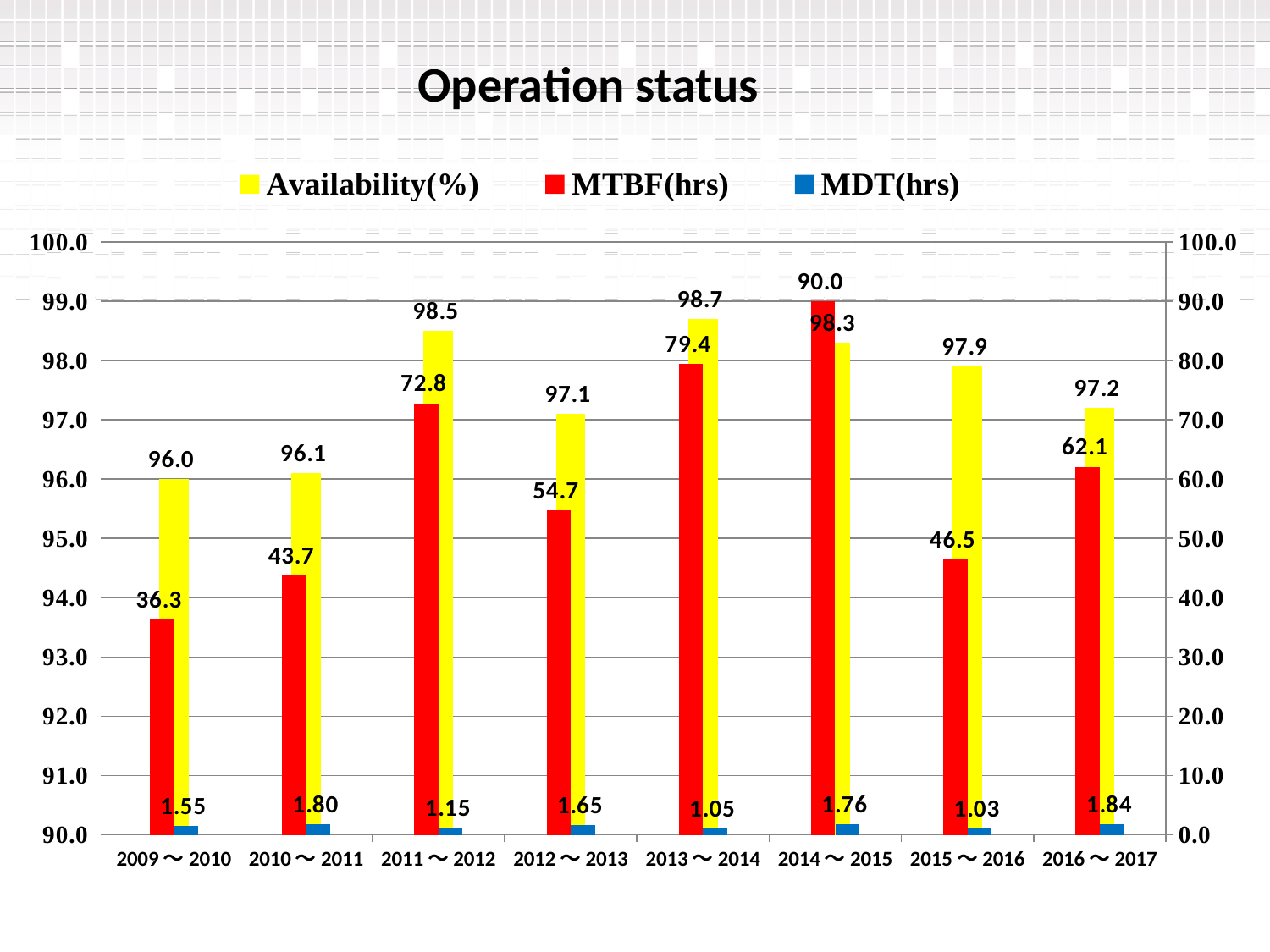

Operation status

### Chart

| Category | Availability(%) | MTBF(hrs) | MDT(hrs) |
|---|---|---|---|
| 2009～2010 | 96.0 | 36.300000000000004 | 1.55 |
| 2010～2011 | 96.1 | 43.7 | 1.8 |
| 2011～2012 | 98.5 | 72.8 | 1.1499999999999995 |
| 2012～2013 | 97.1 | 54.7 | 1.6500000000000001 |
| 2013～2014 | 98.7 | 79.4 | 1.05 |
| 2014～2015 | 98.3 | 90.0 | 1.76 |
| 2015～2016 | 97.9 | 46.5 | 1.03 |
| 2016～2017 | 97.2 | 62.1 | 1.84 |